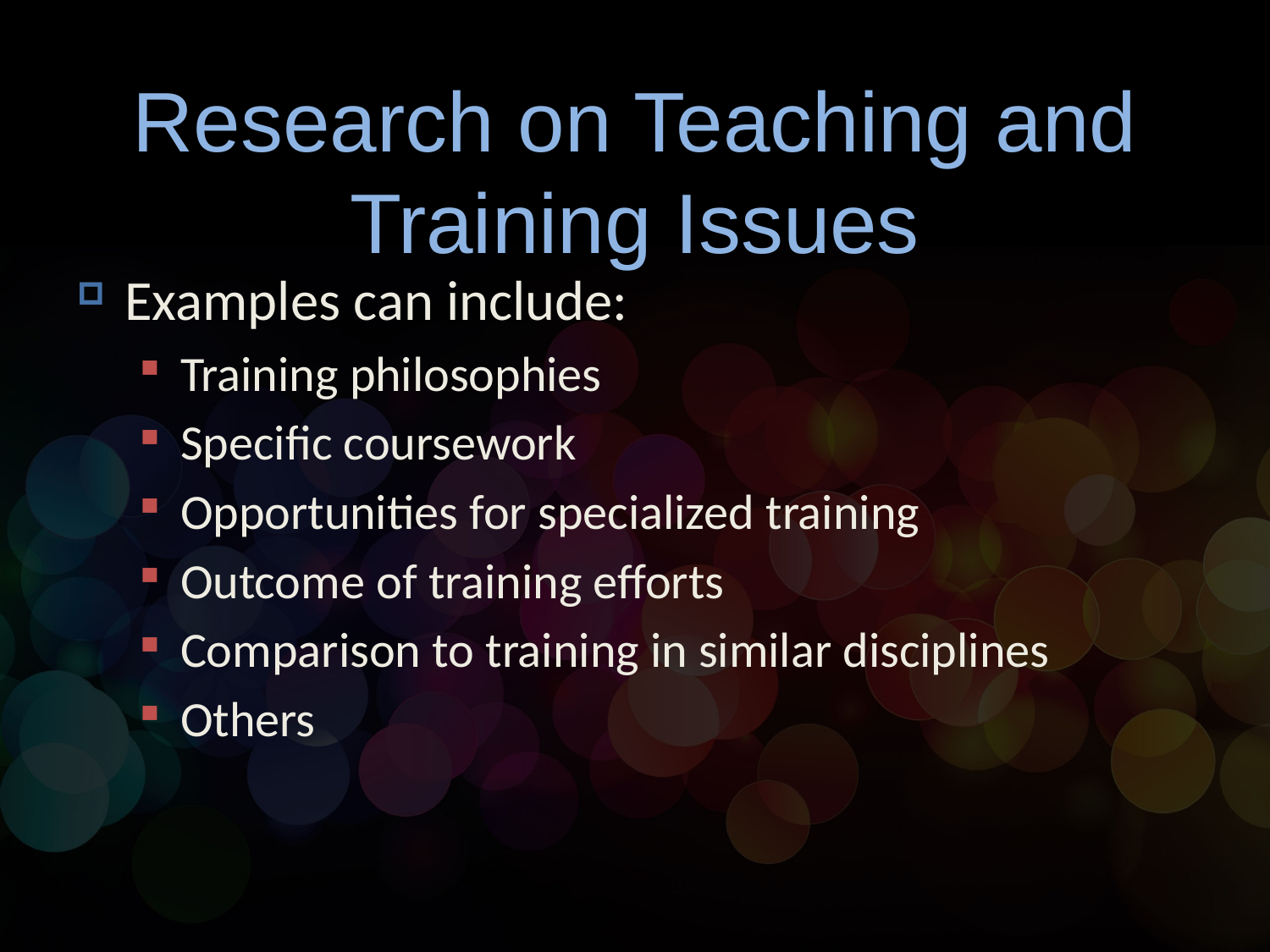

# Research on Teaching and Training Issues
Examples can include:
Training philosophies
Specific coursework
Opportunities for specialized training
Outcome of training efforts
Comparison to training in similar disciplines
Others